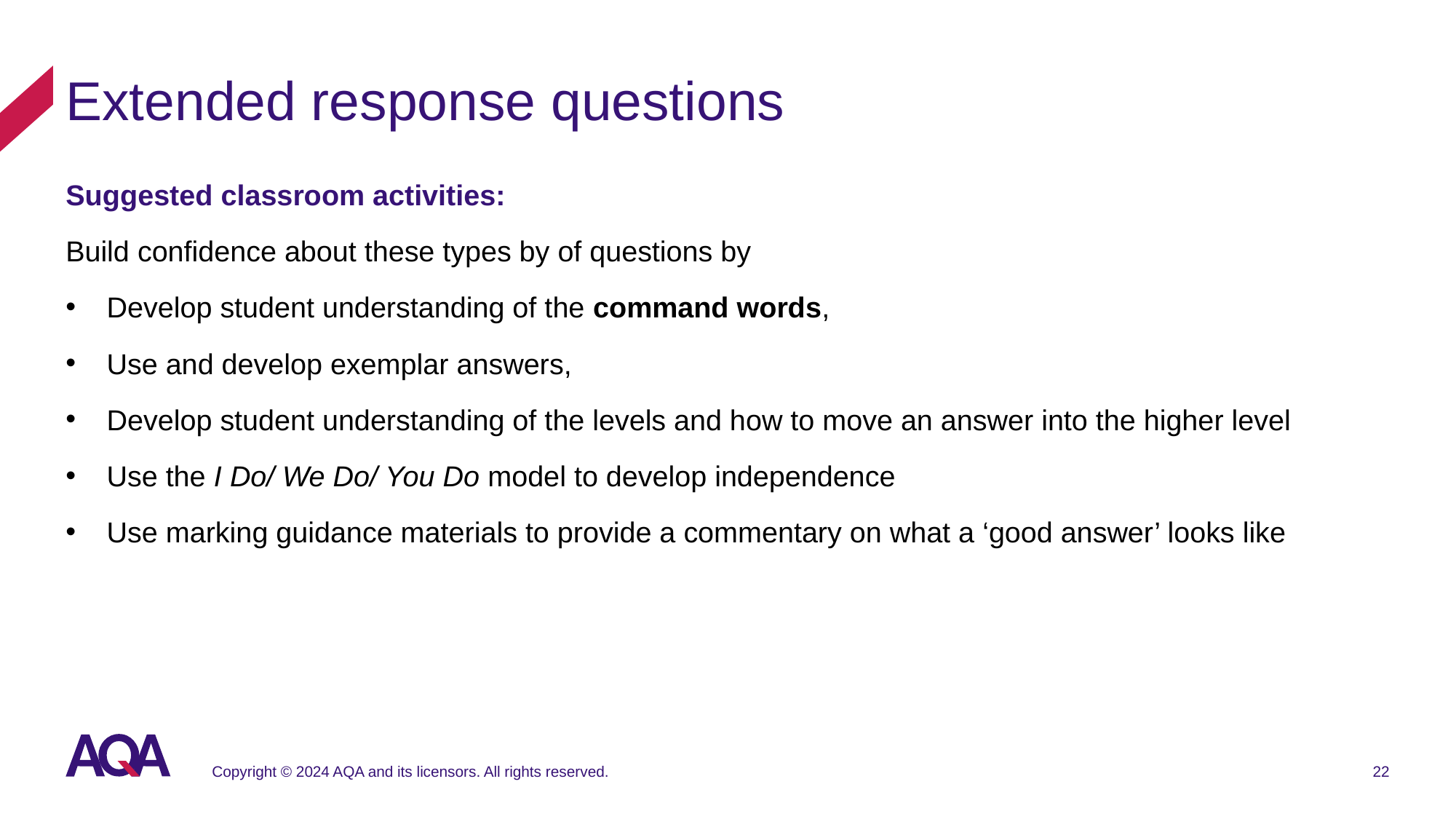

# Extended response questions
Suggested classroom activities:
Build confidence about these types by of questions by
Develop student understanding of the command words,
Use and develop exemplar answers,
Develop student understanding of the levels and how to move an answer into the higher level
Use the I Do/ We Do/ You Do model to develop independence
Use marking guidance materials to provide a commentary on what a ‘good answer’ looks like
Copyright © 2024 AQA and its licensors. All rights reserved.
22